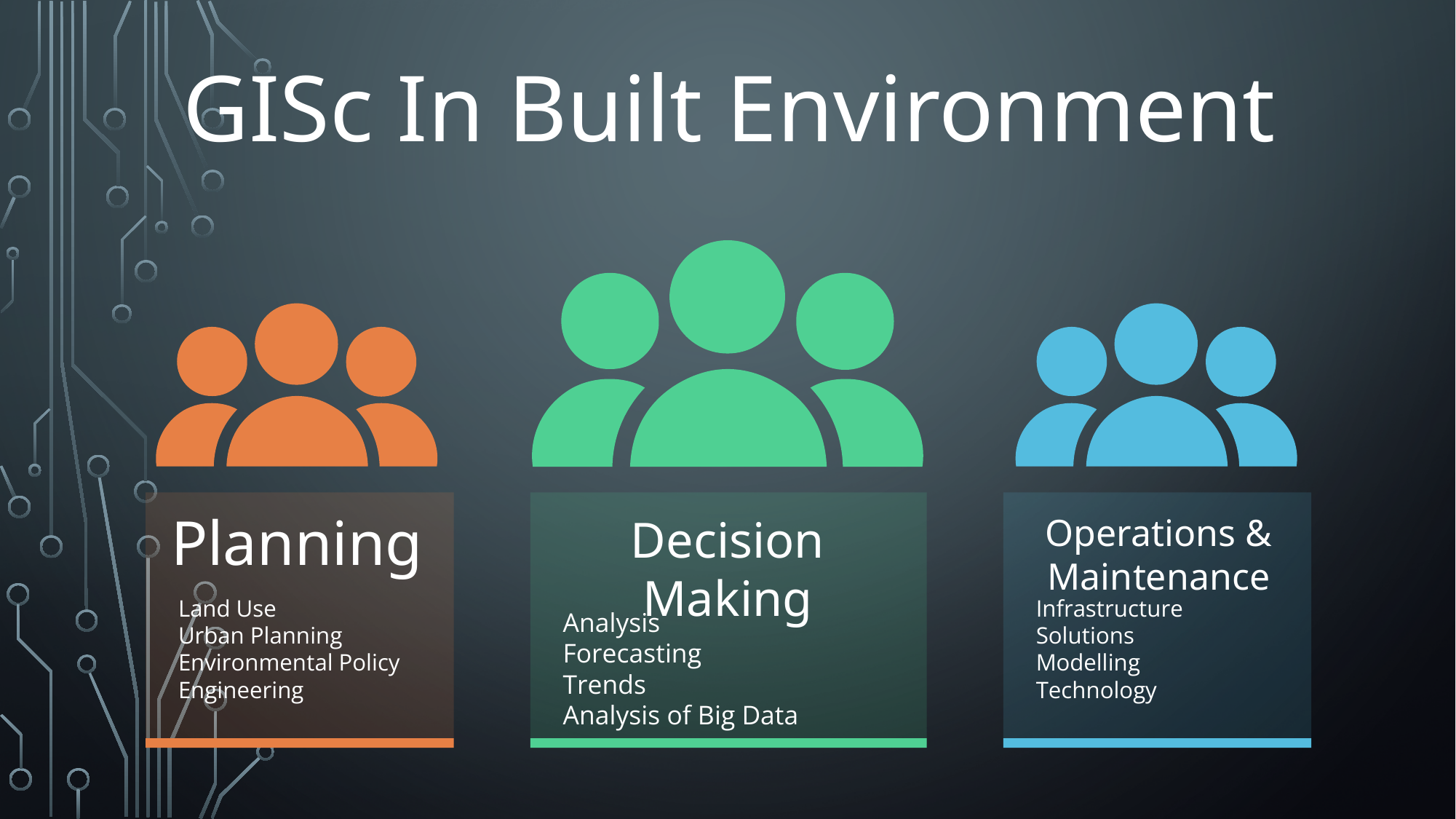

GISc In Built Environment

Planning
Decision Making
Operations & Maintenance
Land Use
Urban Planning
Environmental Policy
Engineering

Infrastructure
Solutions
Modelling
Technology
Analysis
Forecasting
Trends
Analysis of Big Data